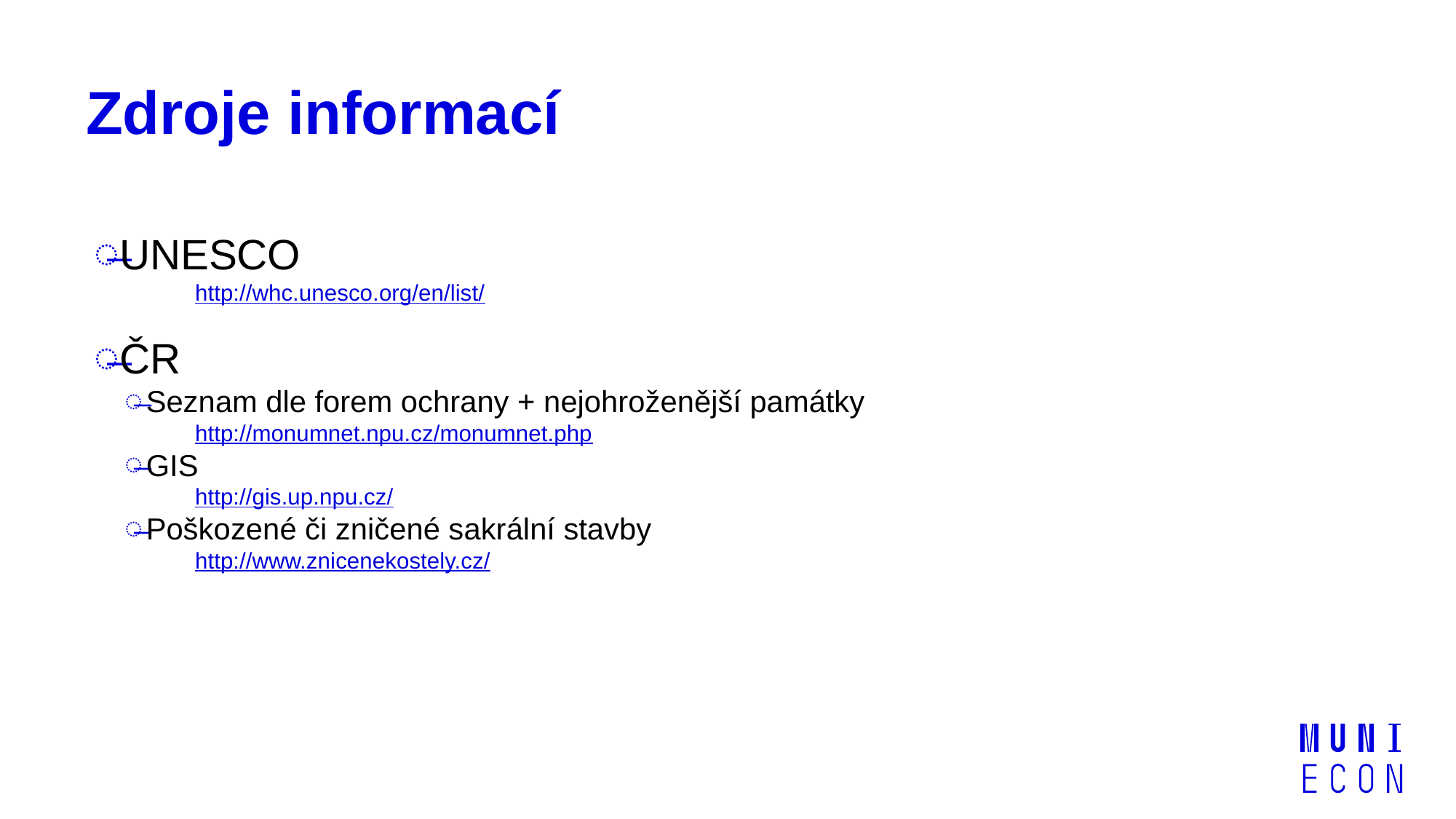

# Zdroje informací
UNESCO
http://whc.unesco.org/en/list/
ČR
Seznam dle forem ochrany + nejohroženější památky
http://monumnet.npu.cz/monumnet.php
GIS
http://gis.up.npu.cz/
Poškozené či zničené sakrální stavby
http://www.znicenekostely.cz/